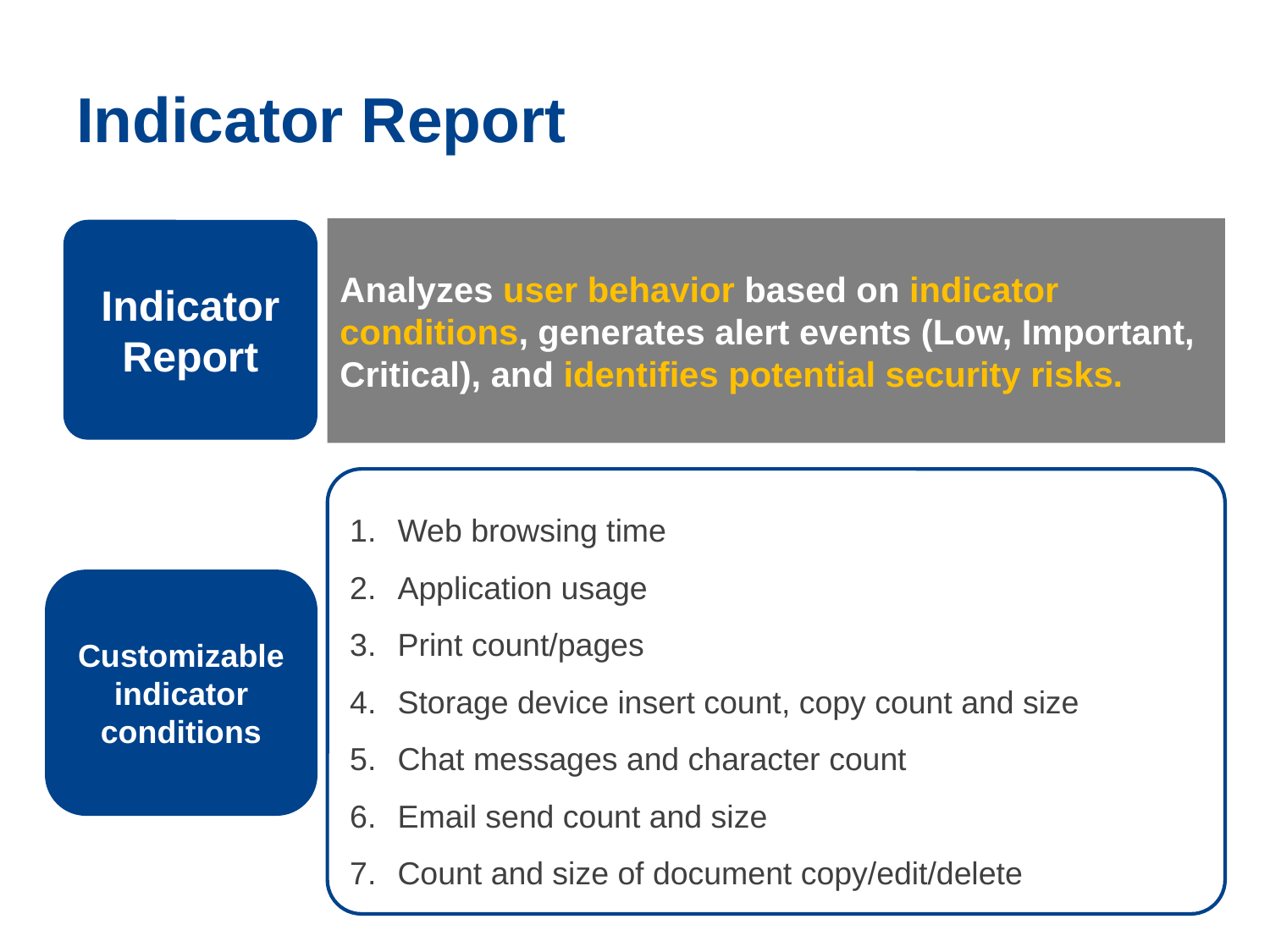

# Indicator Report
Analyzes user behavior based on indicator conditions, generates alert events (Low, Important, Critical), and identifies potential security risks.
Indicator Report
Web browsing time
Application usage
Print count/pages
Storage device insert count, copy count and size
Chat messages and character count
Email send count and size
Count and size of document copy/edit/delete
Customizable indicator conditions